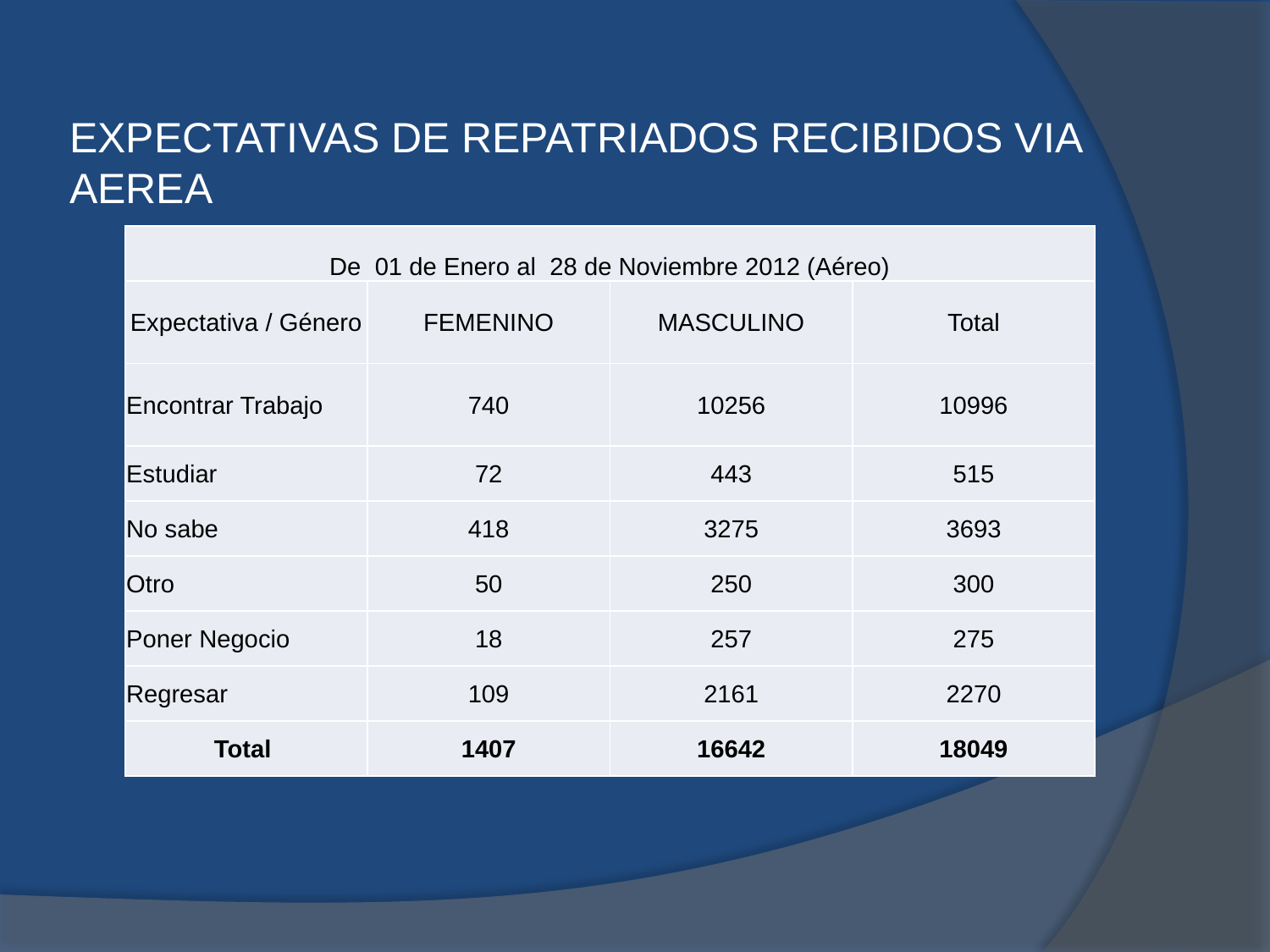

# EXPECTATIVAS DE REPATRIADOS RECIBIDOS VIA  AEREA
| De 01 de Enero al 28 de Noviembre 2012 (Aéreo) |  |  |  |
| --- | --- | --- | --- |
| Expectativa / Género | FEMENINO | MASCULINO | Total |
| Encontrar Trabajo | 740 | 10256 | 10996 |
| Estudiar | 72 | 443 | 515 |
| No sabe | 418 | 3275 | 3693 |
| Otro | 50 | 250 | 300 |
| Poner Negocio | 18 | 257 | 275 |
| Regresar | 109 | 2161 | 2270 |
| Total | 1407 | 16642 | 18049 |